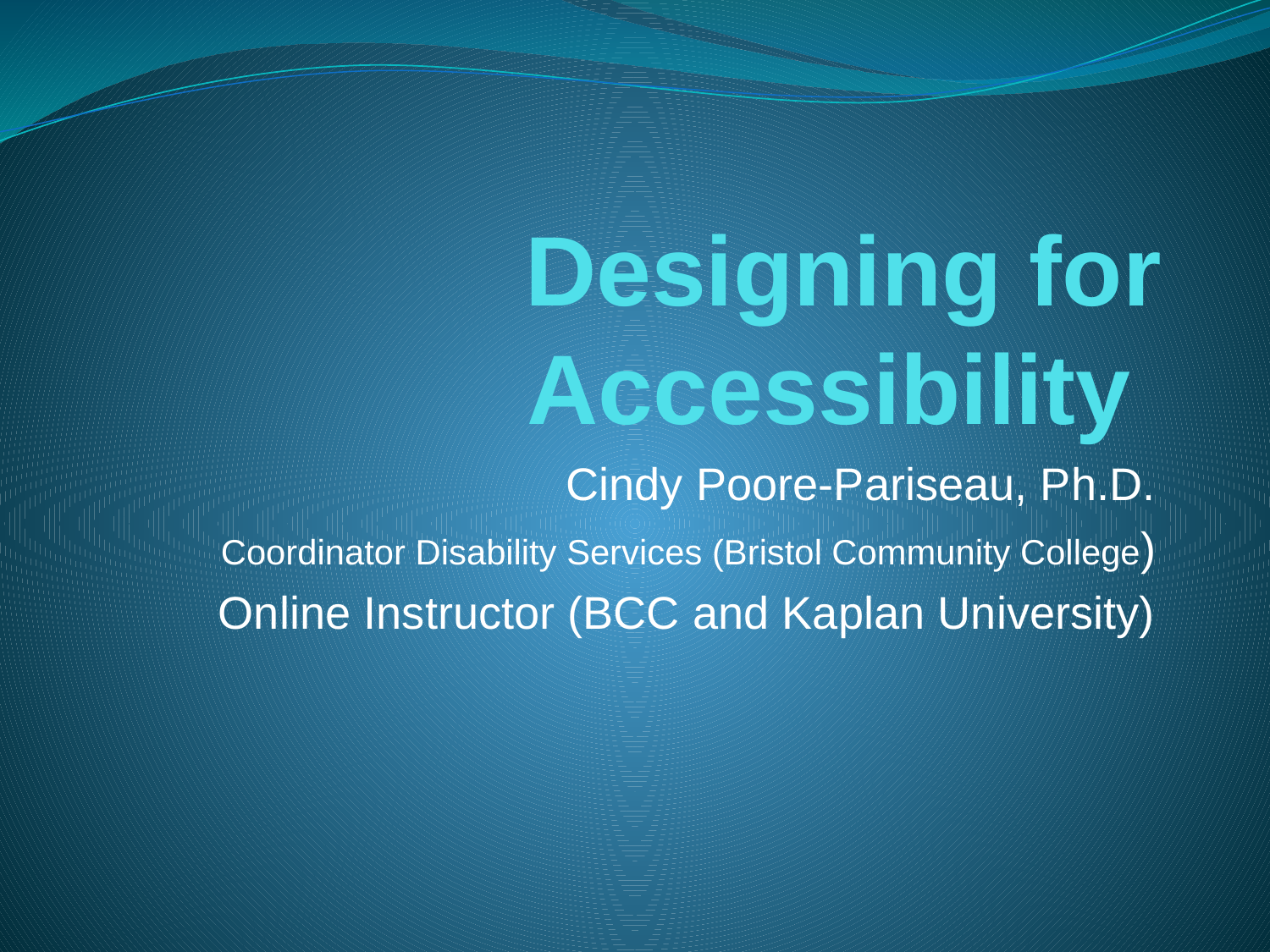

# Designing for Accessibility
Cindy Poore-Pariseau, Ph.D.
Coordinator Disability Services (Bristol Community College)
Online Instructor (BCC and Kaplan University)